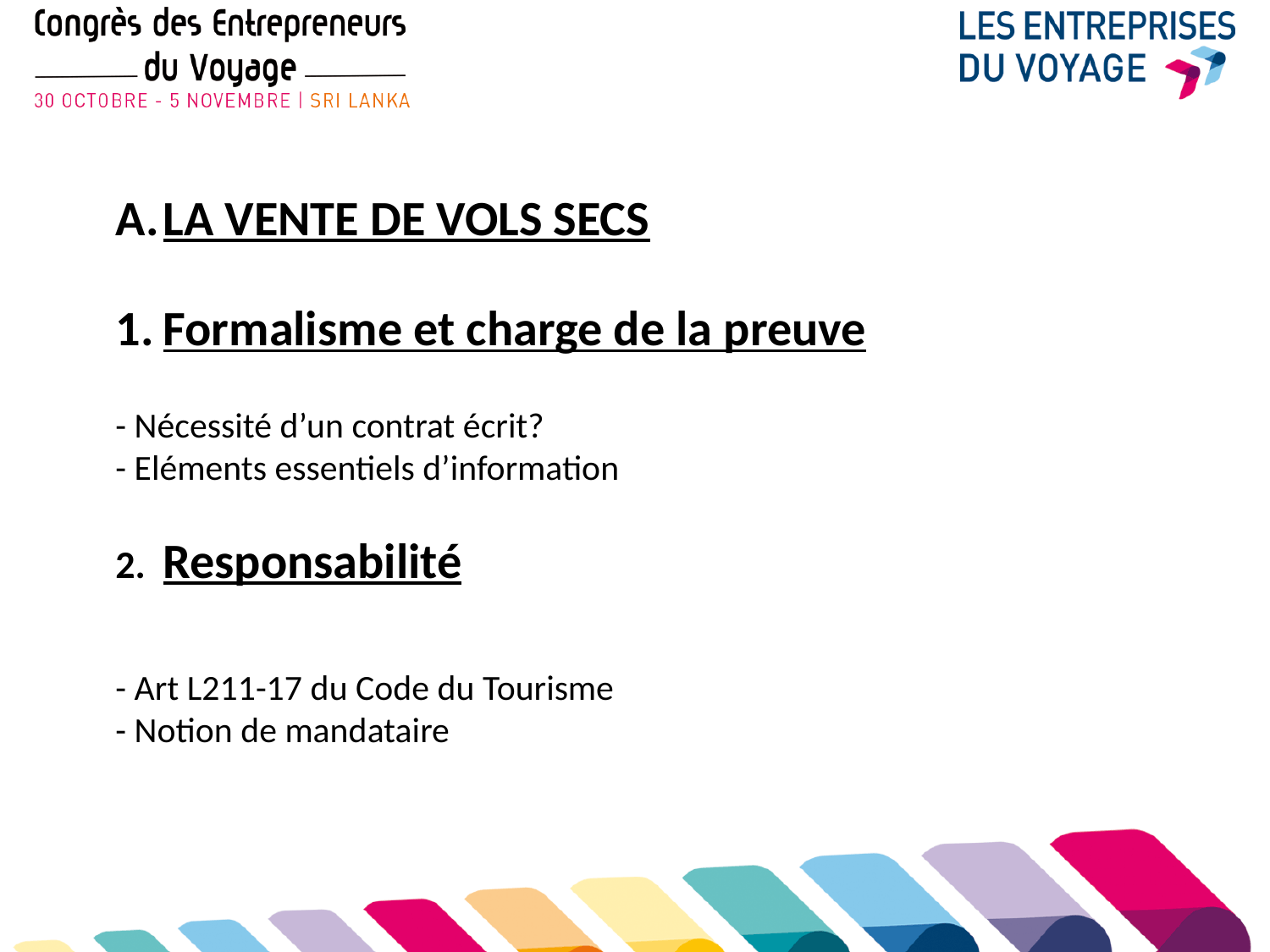

LA VENTE DE VOLS SECS

Formalisme et charge de la preuve

- Nécessité d’un contrat écrit?
- Eléments essentiels d’information

2.  Responsabilité

- Art L211-17 du Code du Tourisme
- Notion de mandataire